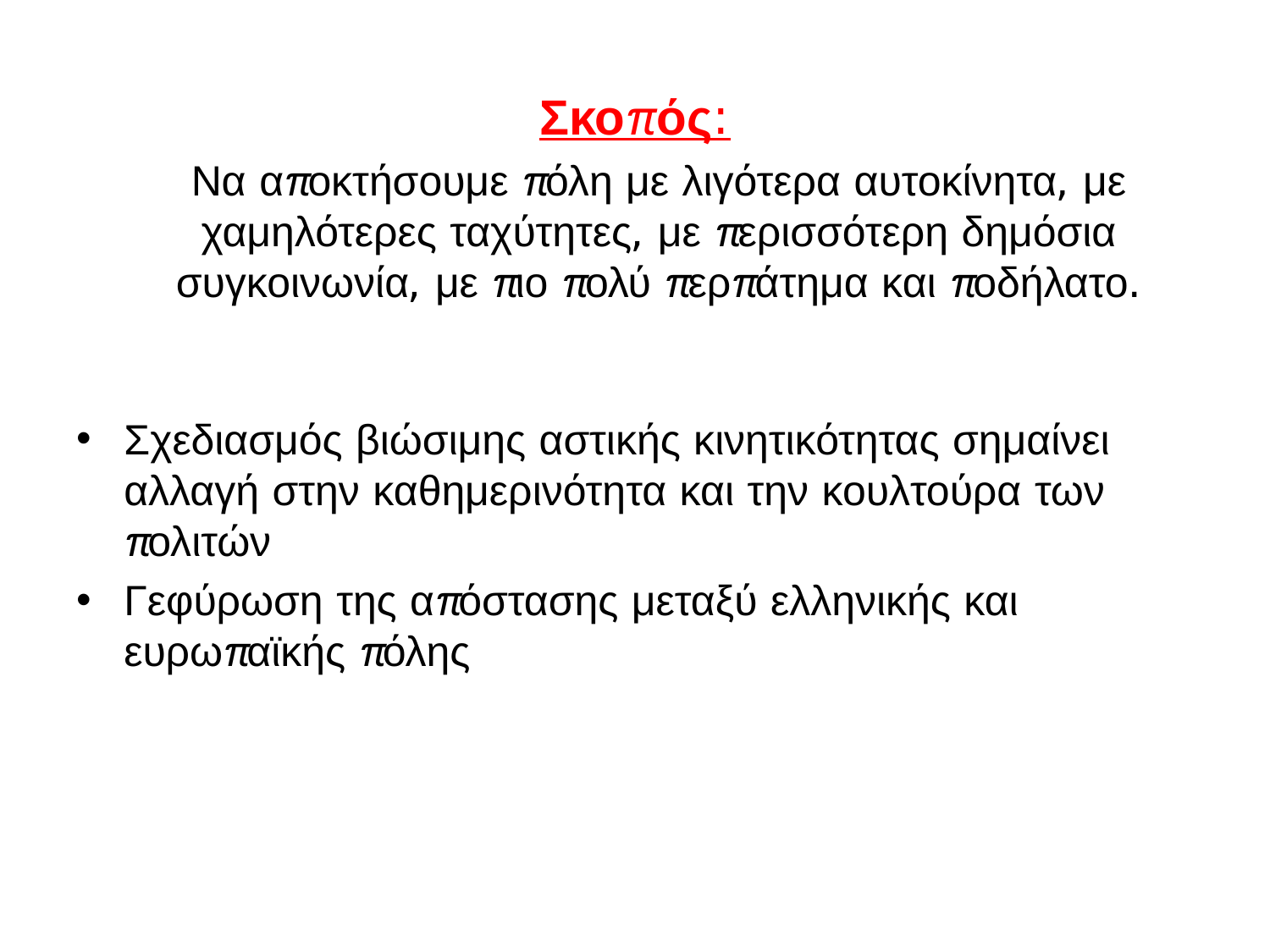

Σκοπός:
	Να αποκτήσουμε πόλη με λιγότερα αυτοκίνητα, με χαμηλότερες ταχύτητες, με περισσότερη δημόσια συγκοινωνία, με πιο πολύ περπάτημα και ποδήλατο.

Σχεδιασμός βιώσιμης αστικής κινητικότητας σημαίνει αλλαγή στην καθημερινότητα και την κουλτούρα των πολιτών
Γεφύρωση της απόστασης μεταξύ ελληνικής και ευρωπαϊκής πόλης